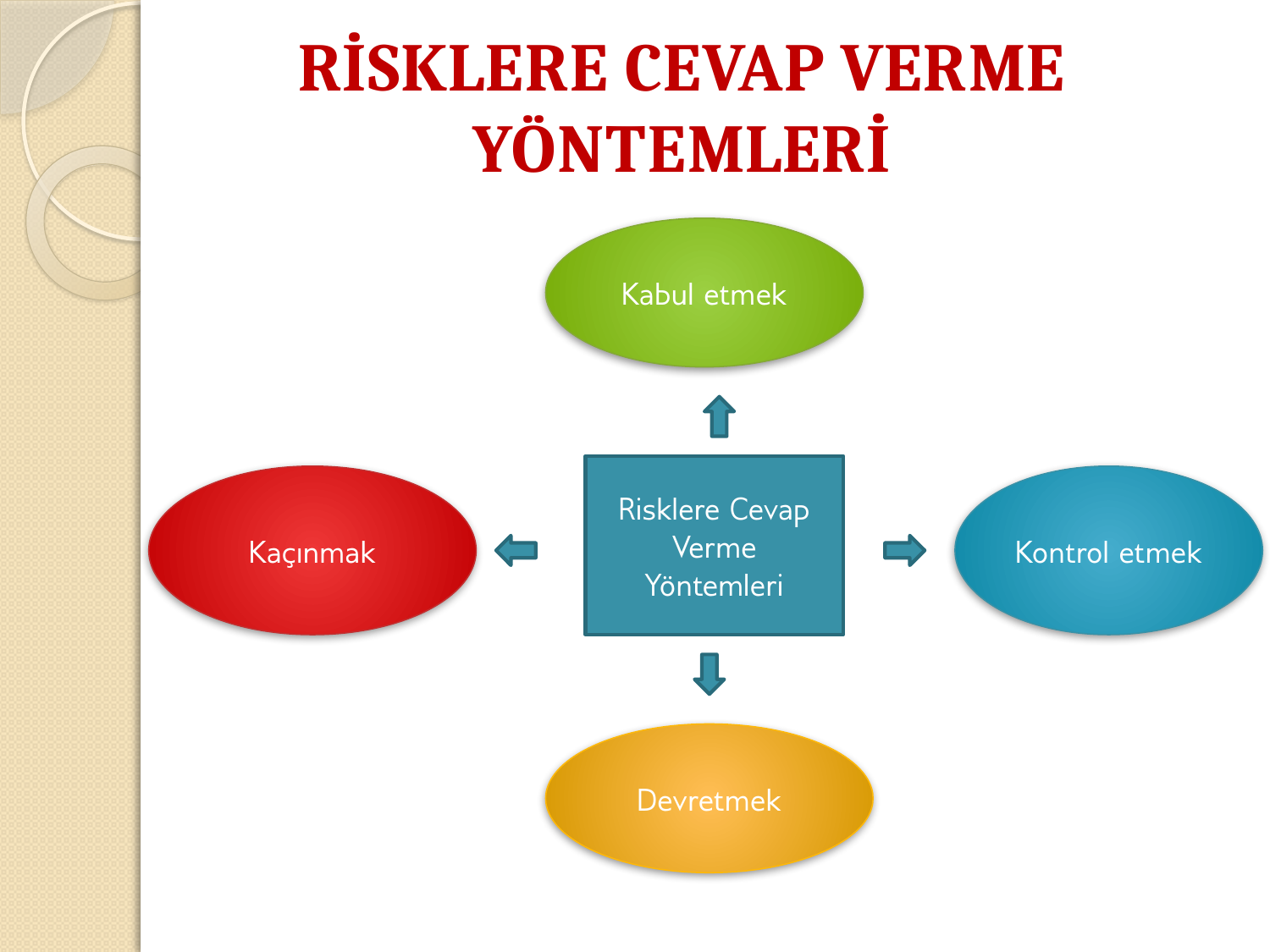

RİSKLERE CEVAP VERME YÖNTEMLERİ
Kabul etmek

Risklere Cevap Verme Yöntemleri
Kaçınmak
Kontrol etmek

Devretmek